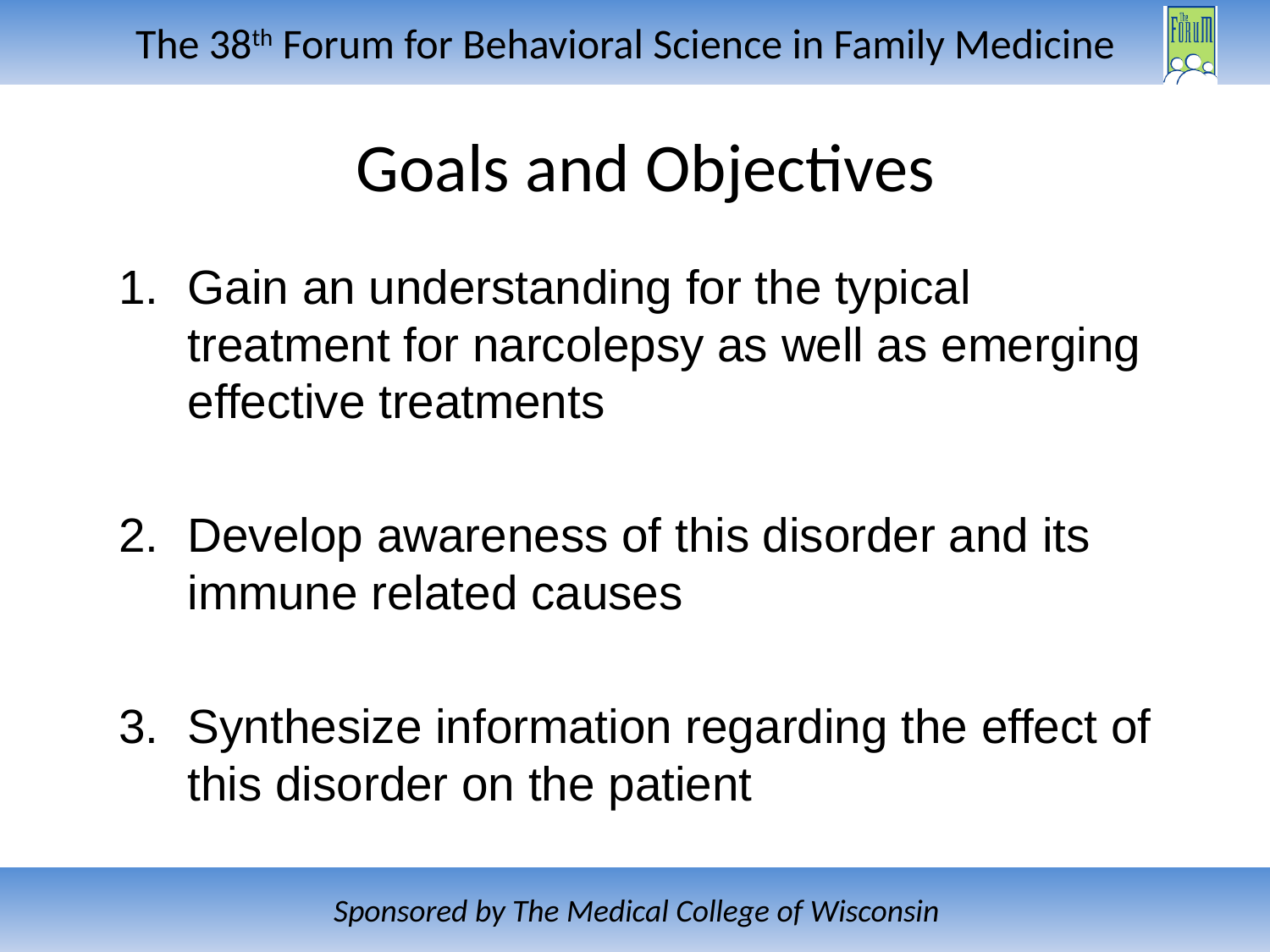

# Goals and Objectives
Gain an understanding for the typical treatment for narcolepsy as well as emerging effective treatments

Develop awareness of this disorder and its immune related causes

Synthesize information regarding the effect of this disorder on the patient